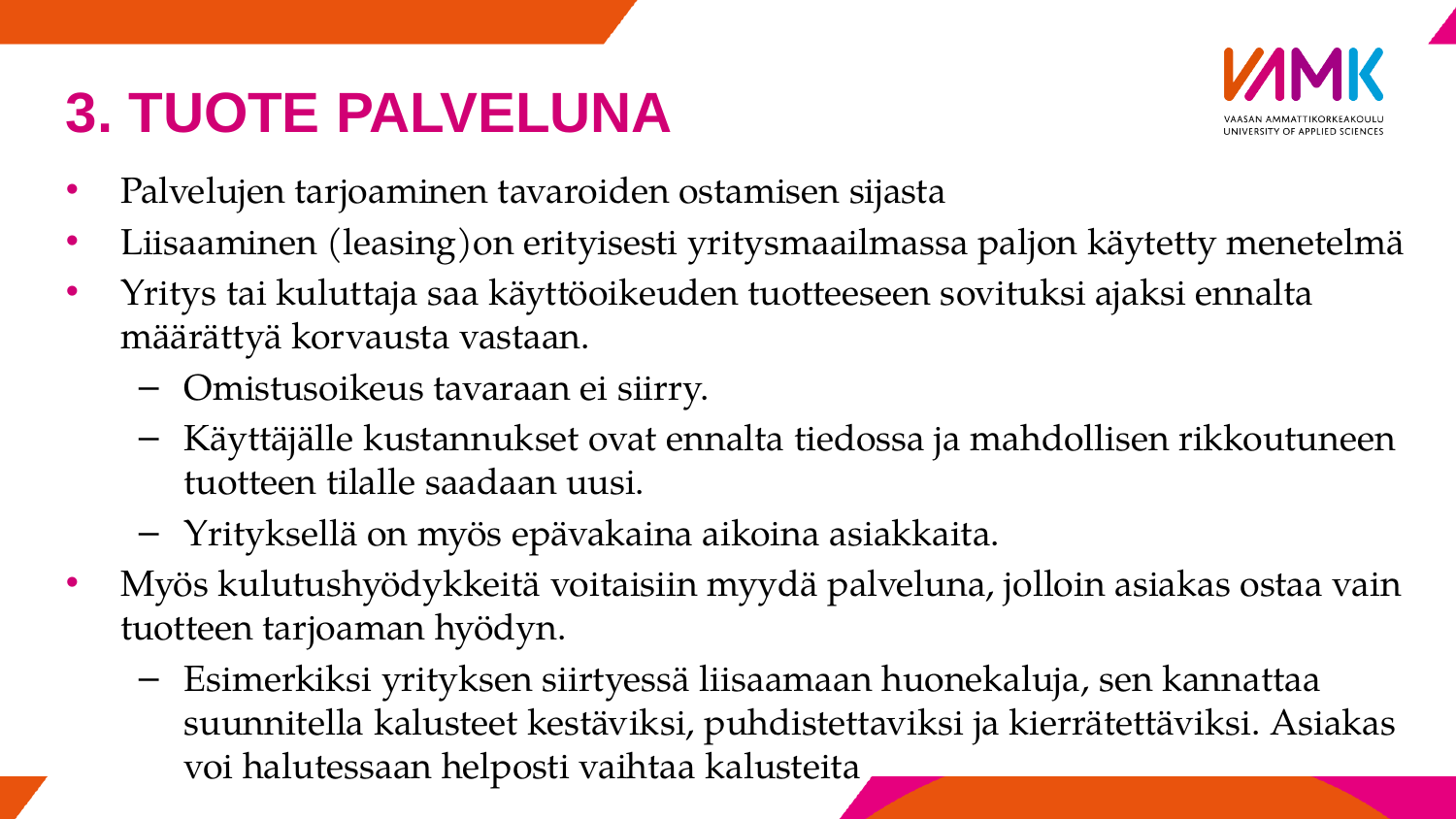

# 3. TUOTE PALVELUNA
Palvelujen tarjoaminen tavaroiden ostamisen sijasta
Liisaaminen (leasing)on erityisesti yritysmaailmassa paljon käytetty menetelmä
Yritys tai kuluttaja saa käyttöoikeuden tuotteeseen sovituksi ajaksi ennalta määrättyä korvausta vastaan.
Omistusoikeus tavaraan ei siirry.
Käyttäjälle kustannukset ovat ennalta tiedossa ja mahdollisen rikkoutuneen tuotteen tilalle saadaan uusi.
Yrityksellä on myös epävakaina aikoina asiakkaita.
Myös kulutushyödykkeitä voitaisiin myydä palveluna, jolloin asiakas ostaa vain tuotteen tarjoaman hyödyn.
Esimerkiksi yrityksen siirtyessä liisaamaan huonekaluja, sen kannattaa suunnitella kalusteet kestäviksi, puhdistettaviksi ja kierrätettäviksi. Asiakas voi halutessaan helposti vaihtaa kalusteita

kiertotalousamk.fi